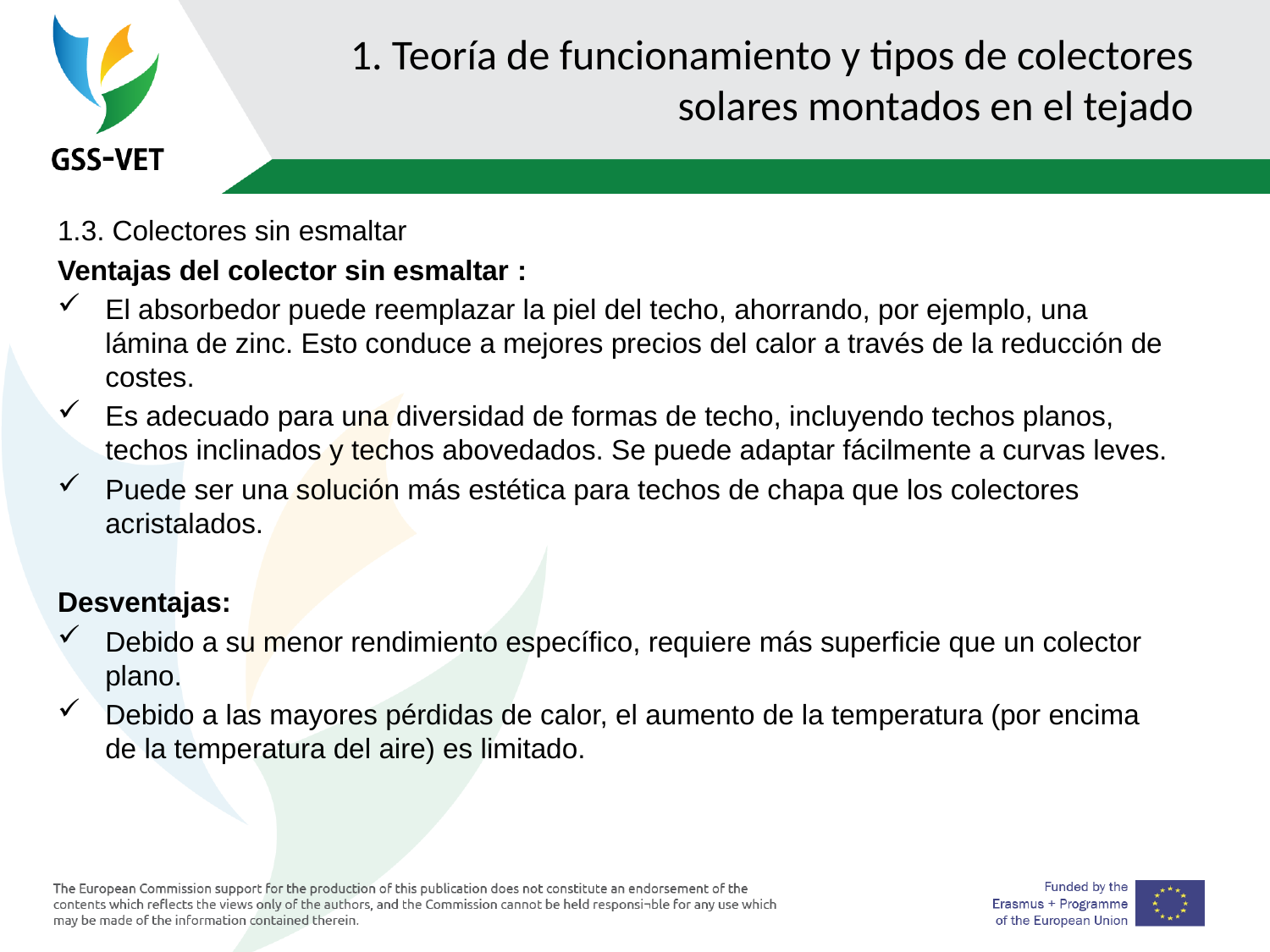

# 1. Teoría de funcionamiento y tipos de colectores solares montados en el tejado
1.3. Colectores sin esmaltar
Ventajas del colector sin esmaltar :
El absorbedor puede reemplazar la piel del techo, ahorrando, por ejemplo, una lámina de zinc. Esto conduce a mejores precios del calor a través de la reducción de costes.
Es adecuado para una diversidad de formas de techo, incluyendo techos planos, techos inclinados y techos abovedados. Se puede adaptar fácilmente a curvas leves.
Puede ser una solución más estética para techos de chapa que los colectores acristalados.

Desventajas:
Debido a su menor rendimiento específico, requiere más superficie que un colector plano.
Debido a las mayores pérdidas de calor, el aumento de la temperatura (por encima de la temperatura del aire) es limitado.